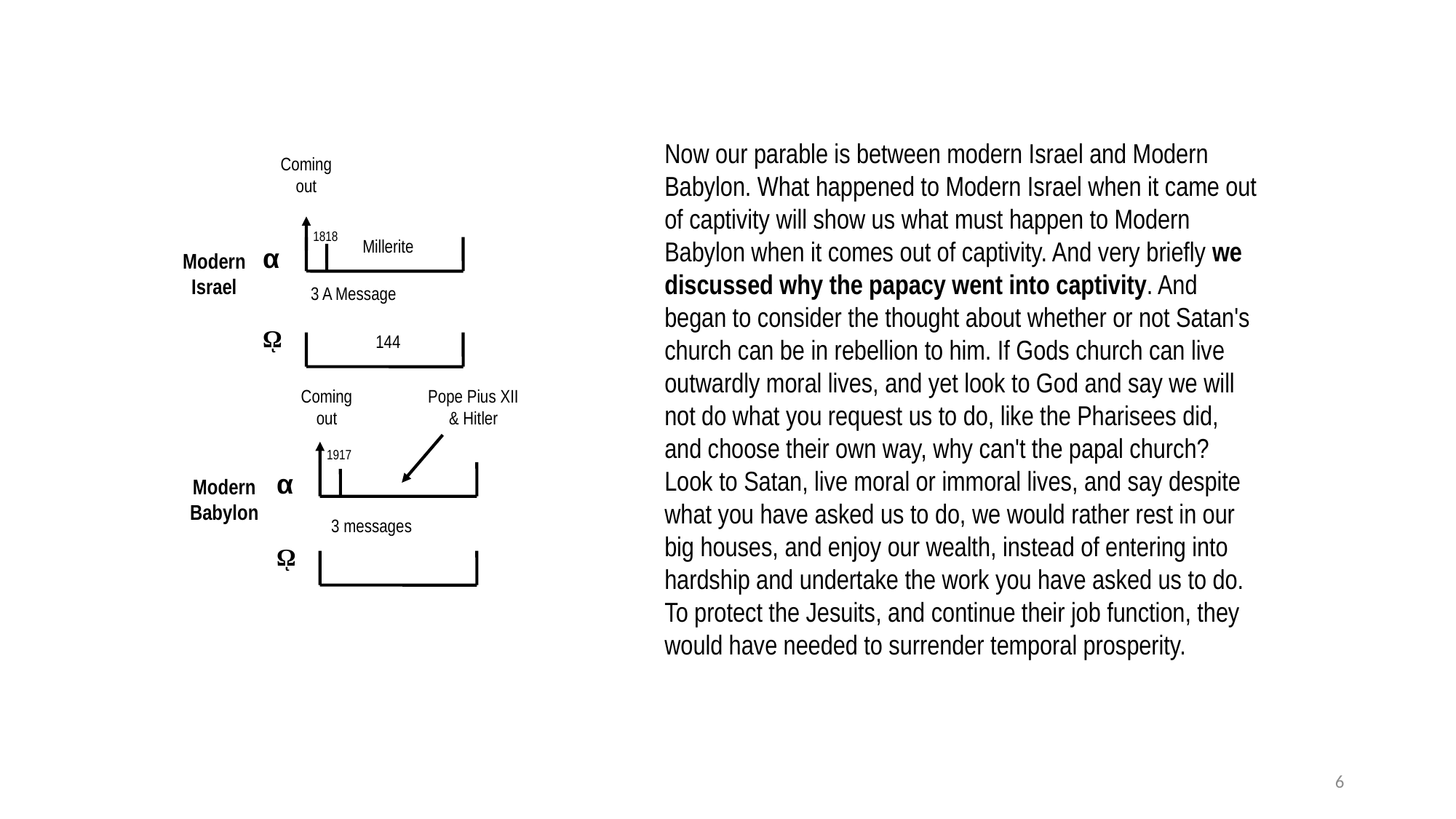

Now our parable is between modern Israel and Modern Babylon. What happened to Modern Israel when it came out of captivity will show us what must happen to Modern Babylon when it comes out of captivity. And very briefly we discussed why the papacy went into captivity. And began to consider the thought about whether or not Satan's church can be in rebellion to him. If Gods church can live outwardly moral lives, and yet look to God and say we will not do what you request us to do, like the Pharisees did, and choose their own way, why can't the papal church?   Look to Satan, live moral or immoral lives, and say despite what you have asked us to do, we would rather rest in our big houses, and enjoy our wealth, instead of entering into hardship and undertake the work you have asked us to do. To protect the Jesuits, and continue their job function, they would have needed to surrender temporal prosperity.

Coming out

1818
Millerite
α

Modern
Israel

3 A Message
ῼ
144

Coming out
Pope Pius XII
& Hitler

1917
α

Modern
Babylon

3 messages
ῼ

6